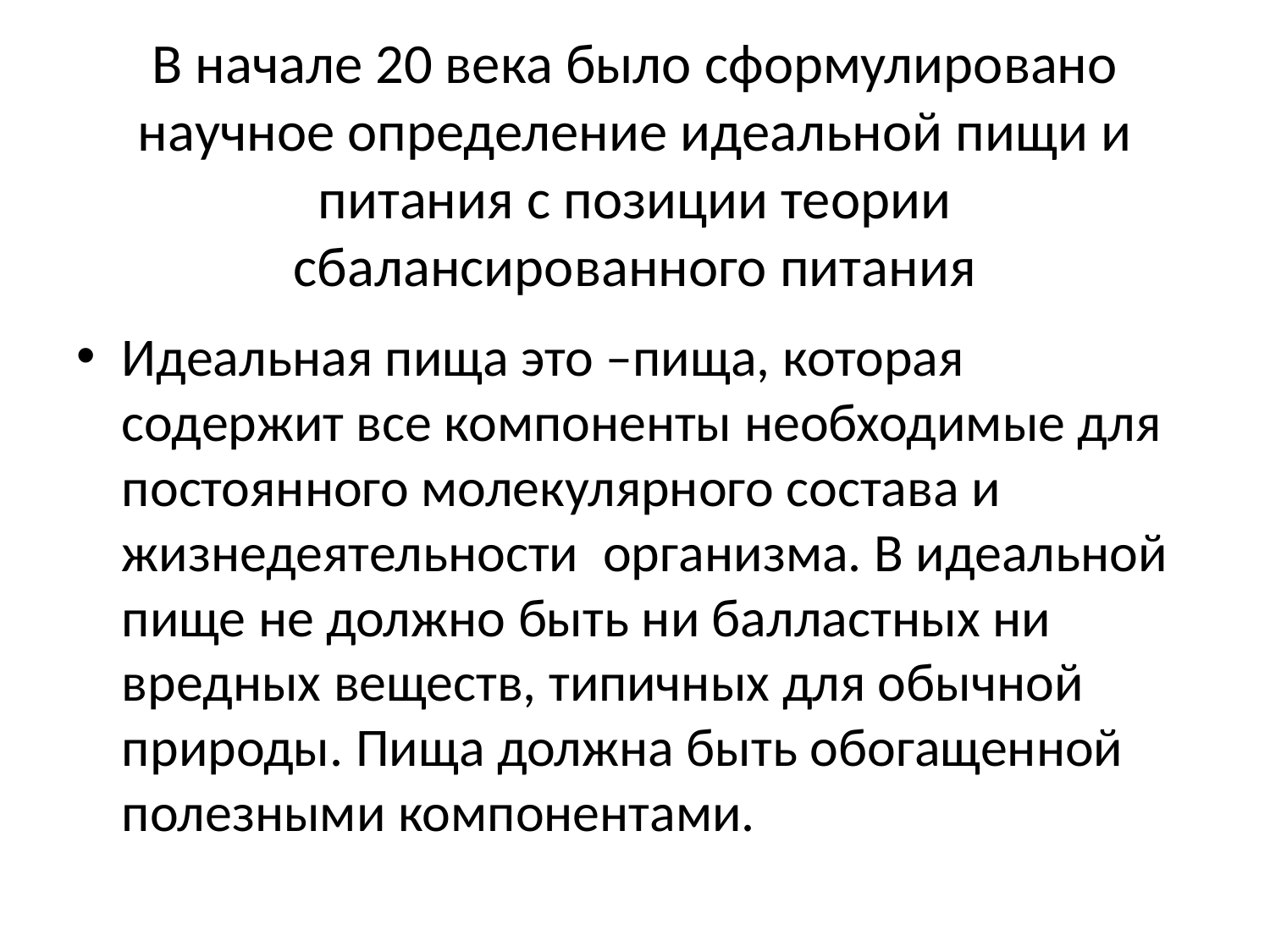

# В начале 20 века было сформулировано научное определение идеальной пищи и питания с позиции теории сбалансированного питания
Идеальная пища это –пища, которая содержит все компоненты необходимые для постоянного молекулярного состава и жизнедеятельности  организма. В идеальной пище не должно быть ни балластных ни вредных веществ, типичных для обычной природы. Пища должна быть обогащенной полезными компонентами.